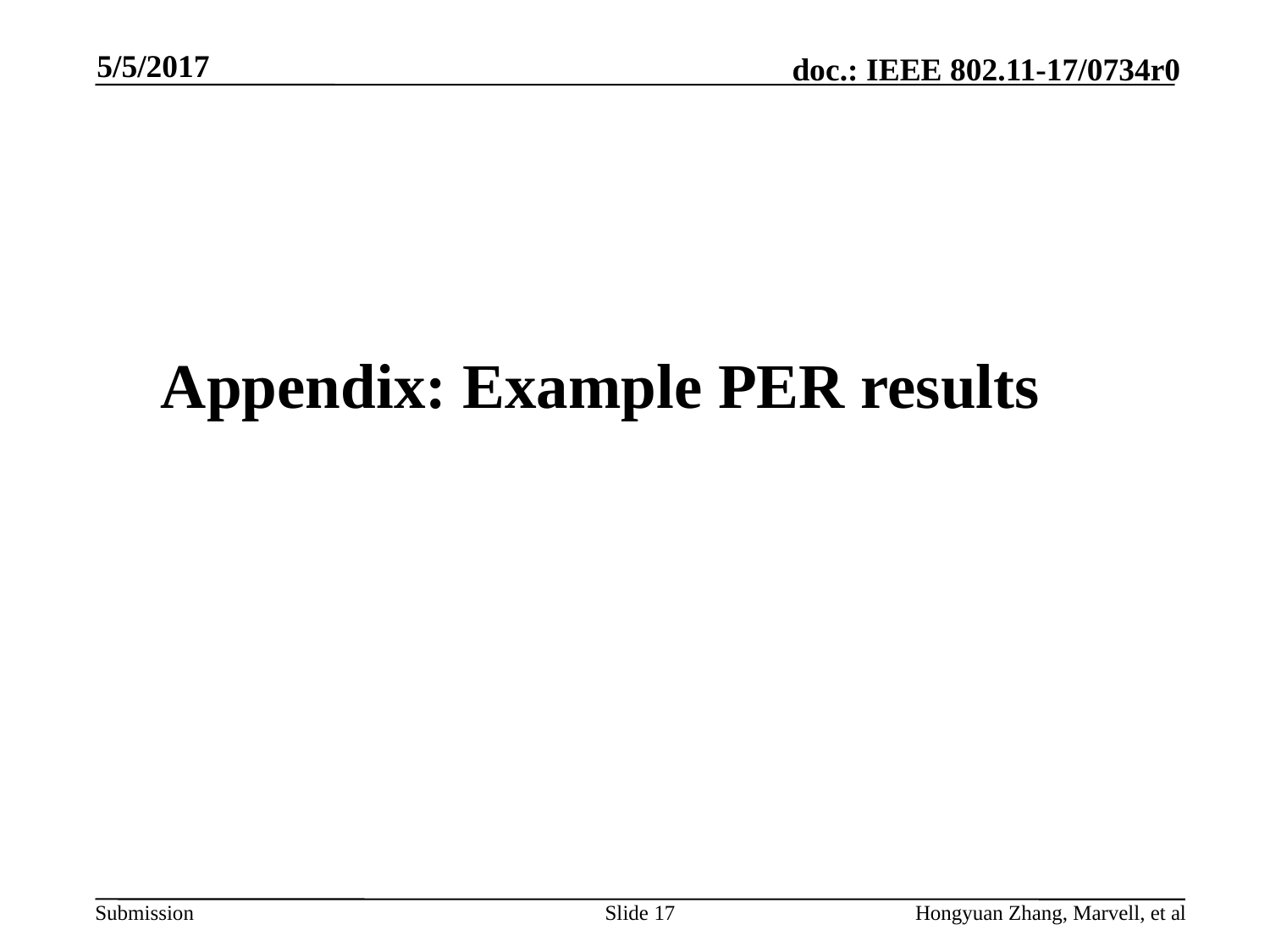

5/5/2017
Appendix: Example PER results
Slide 17
Hongyuan Zhang, Marvell, et al